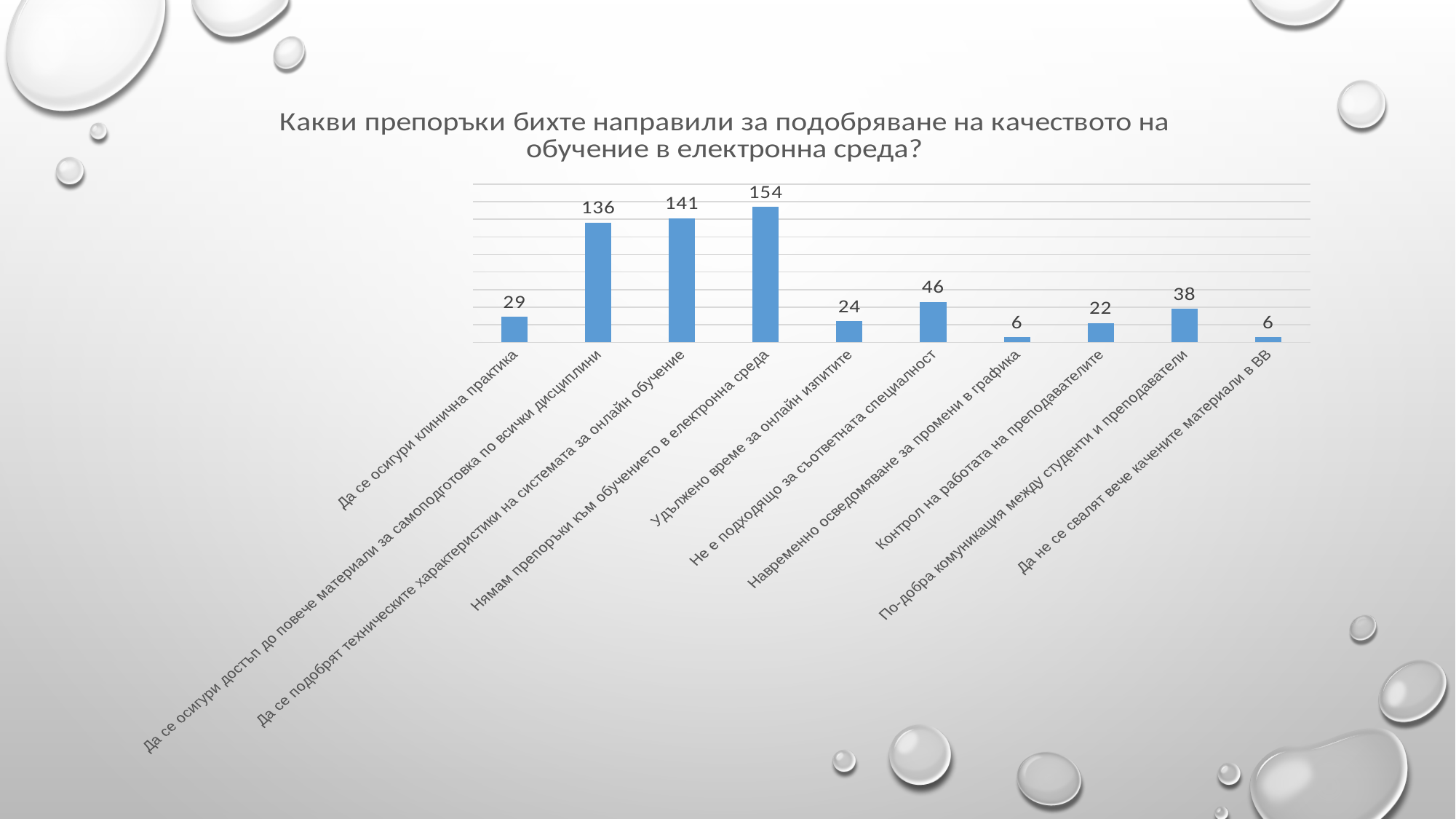

### Chart: Какви препоръки бихте направили за подобряване на качеството на обучение в електронна среда?

| Category |  |
|---|---|
| Да се осигури клинична практика | 29.0 |
| Да се осигури достъп до повече материали за самоподготовка по всички дисциплини | 136.0 |
| Да се подобрят техническите характеристики на системата за онлайн обучение | 141.0 |
| Нямам препоръки към обучението в електронна среда | 154.0 |
| Удължено време за онлайн изпитите | 24.0 |
| Не е подходящо за съответната специалност | 46.0 |
| Навременно осведомяване за промени в графика | 6.0 |
| Контрол на работата на преподавателите | 22.0 |
| По-добра комуникация между студенти и преподаватели | 38.0 |
| Да не се свалят вече качените материали в BB | 6.0 |